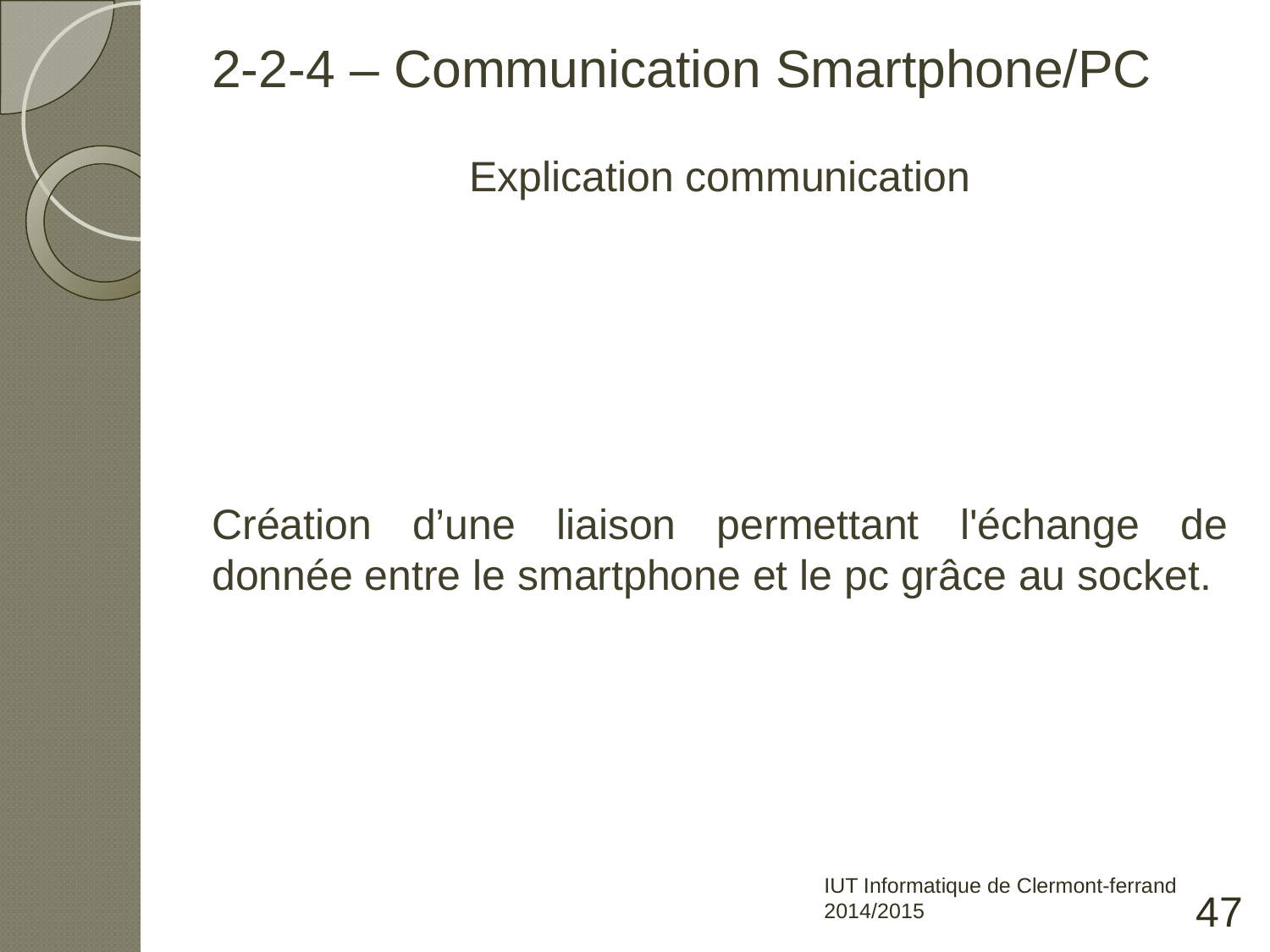

# 2-2-4 – Communication Smartphone/PC

Explication communication

Création d’une liaison permettant l'échange de donnée entre le smartphone et le pc grâce au socket.

IUT Informatique de Clermont-ferrand 2014/2015
47